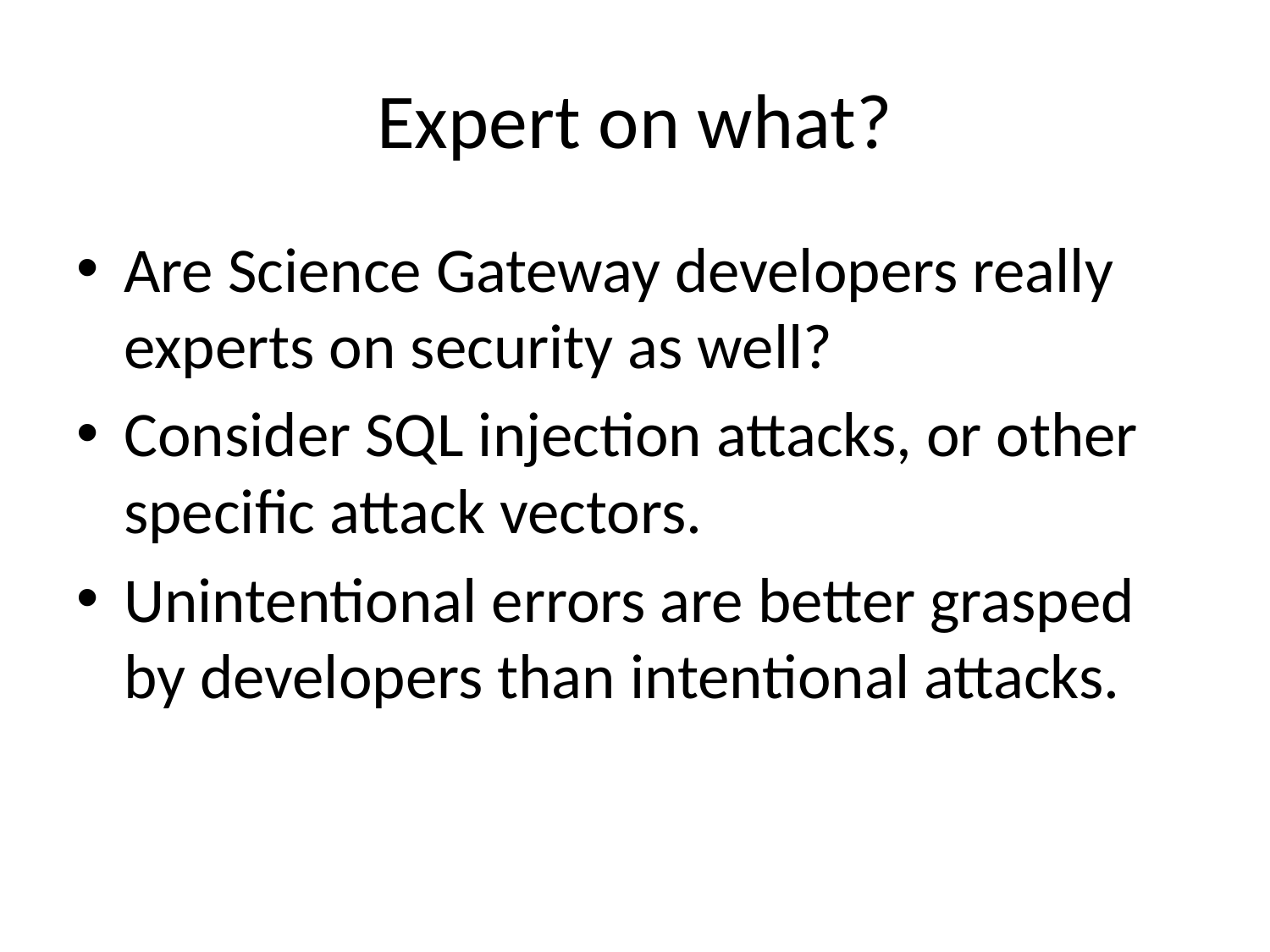

# Expert on what?
Are Science Gateway developers really experts on security as well?
Consider SQL injection attacks, or other specific attack vectors.
Unintentional errors are better grasped by developers than intentional attacks.